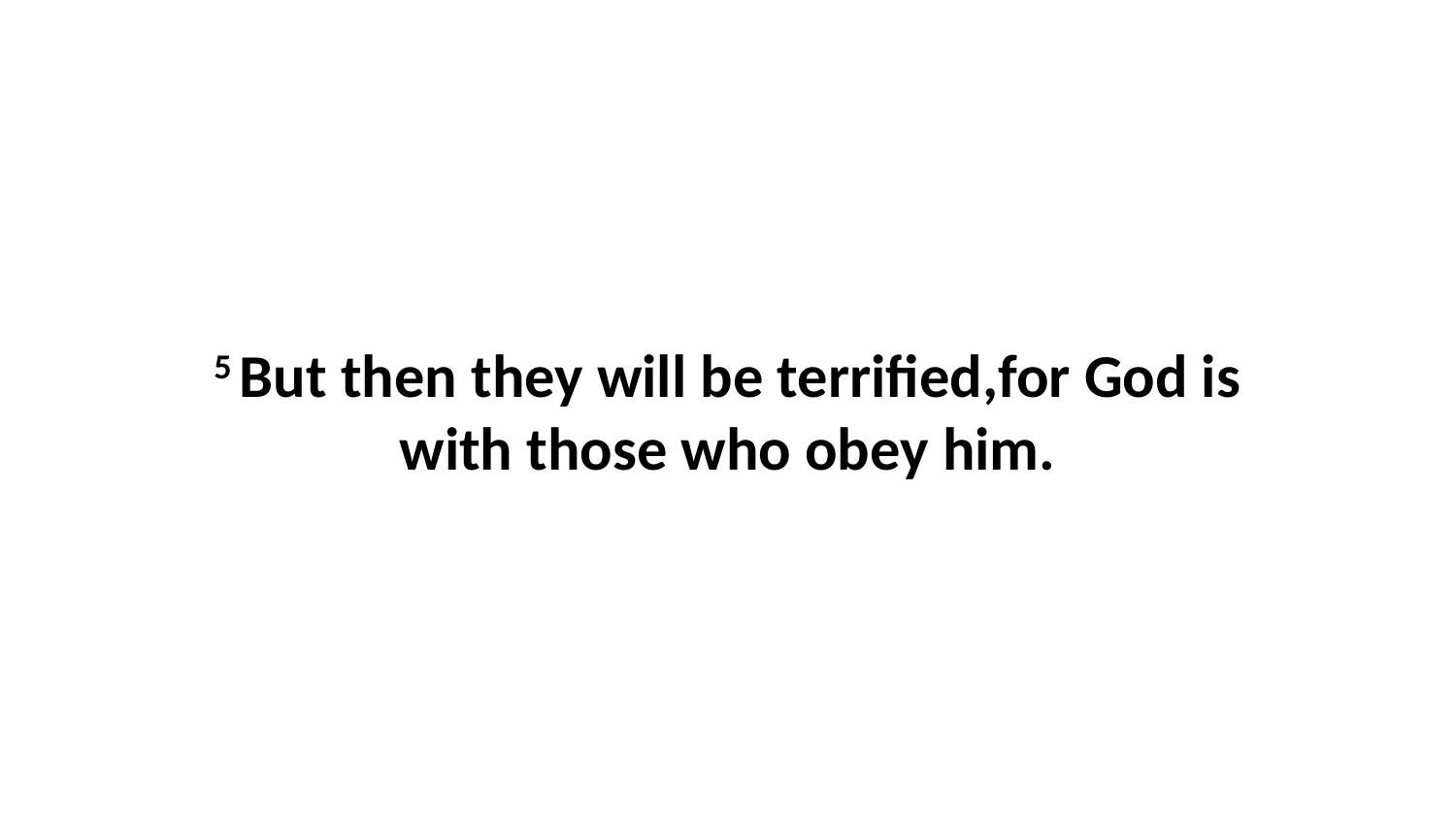

5 But then they will be terrified,for God is with those who obey him.